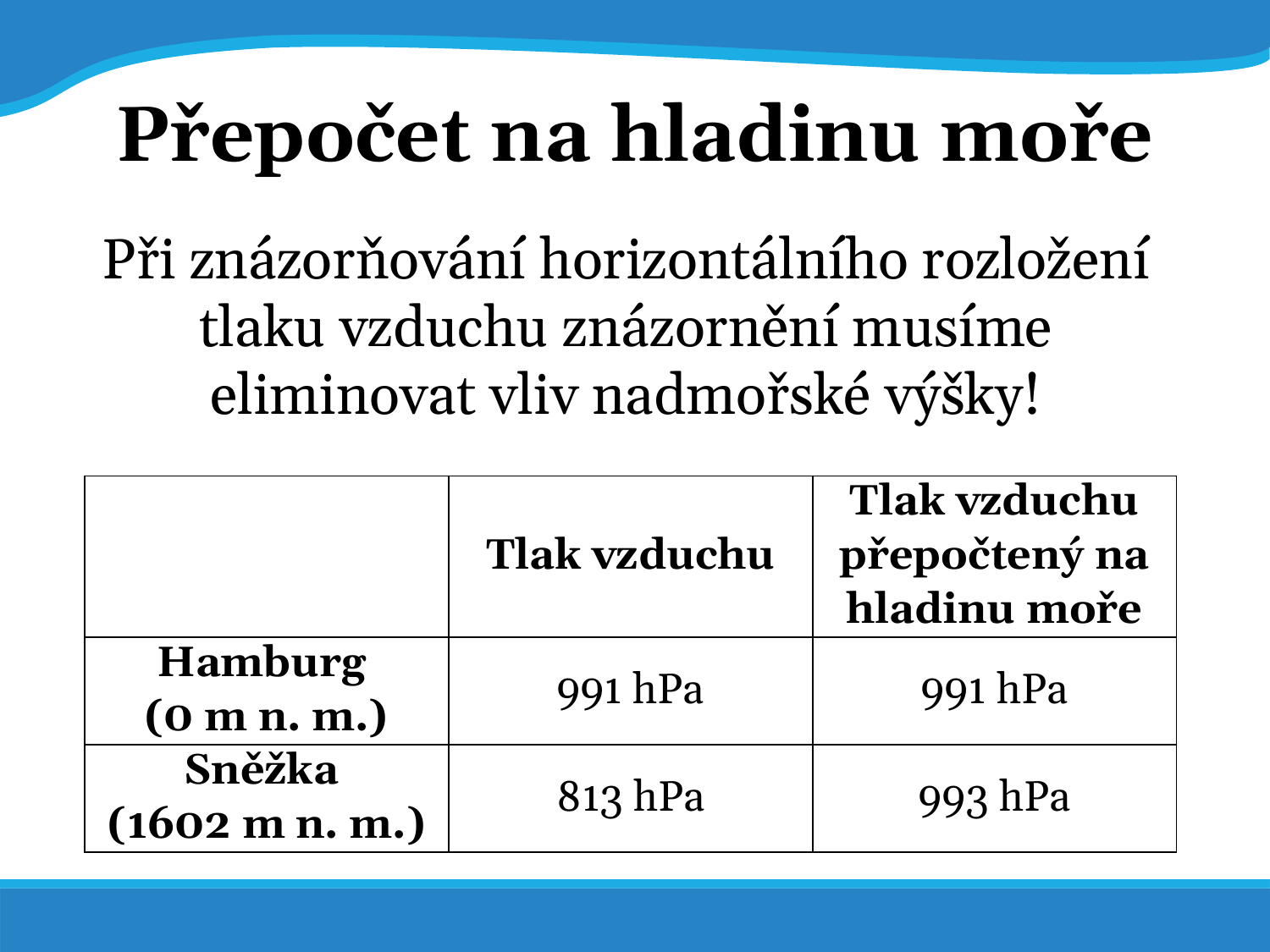

# Přepočet na hladinu moře
Při znázorňování horizontálního rozložení tlaku vzduchu znázornění musíme eliminovat vliv nadmořské výšky!
|  | Tlak vzduchu | Tlak vzduchu přepočtený na hladinu moře |
| --- | --- | --- |
| Hamburg (0 m n. m.) | 991 hPa | 991 hPa |
| Sněžka (1602 m n. m.) | 813 hPa | 993 hPa |